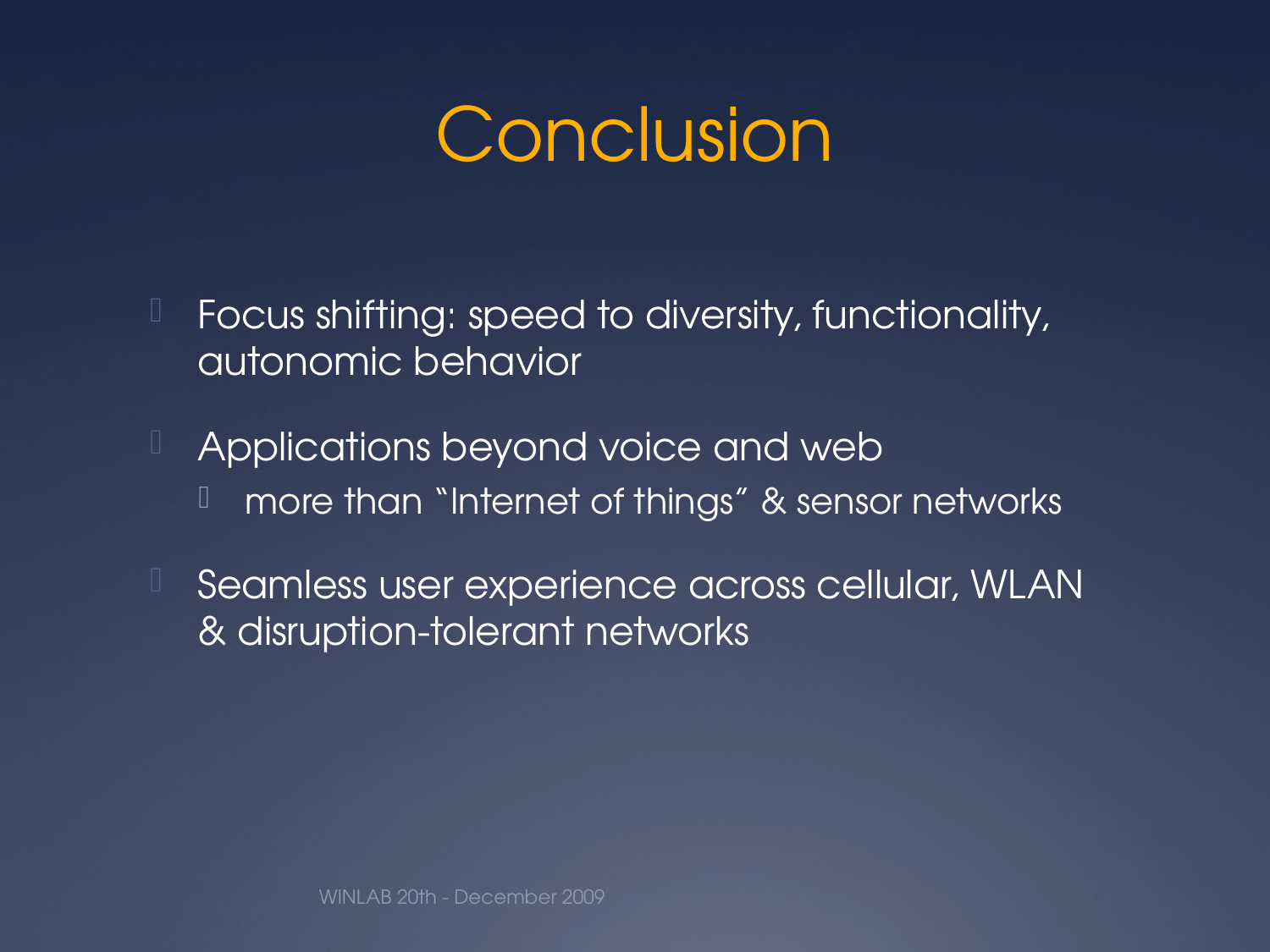

# Conclusion
Focus shifting: speed to diversity, functionality, autonomic behavior
Applications beyond voice and web
more than “Internet of things” & sensor networks
Seamless user experience across cellular, WLAN & disruption-tolerant networks

WINLAB 20th - December 2009